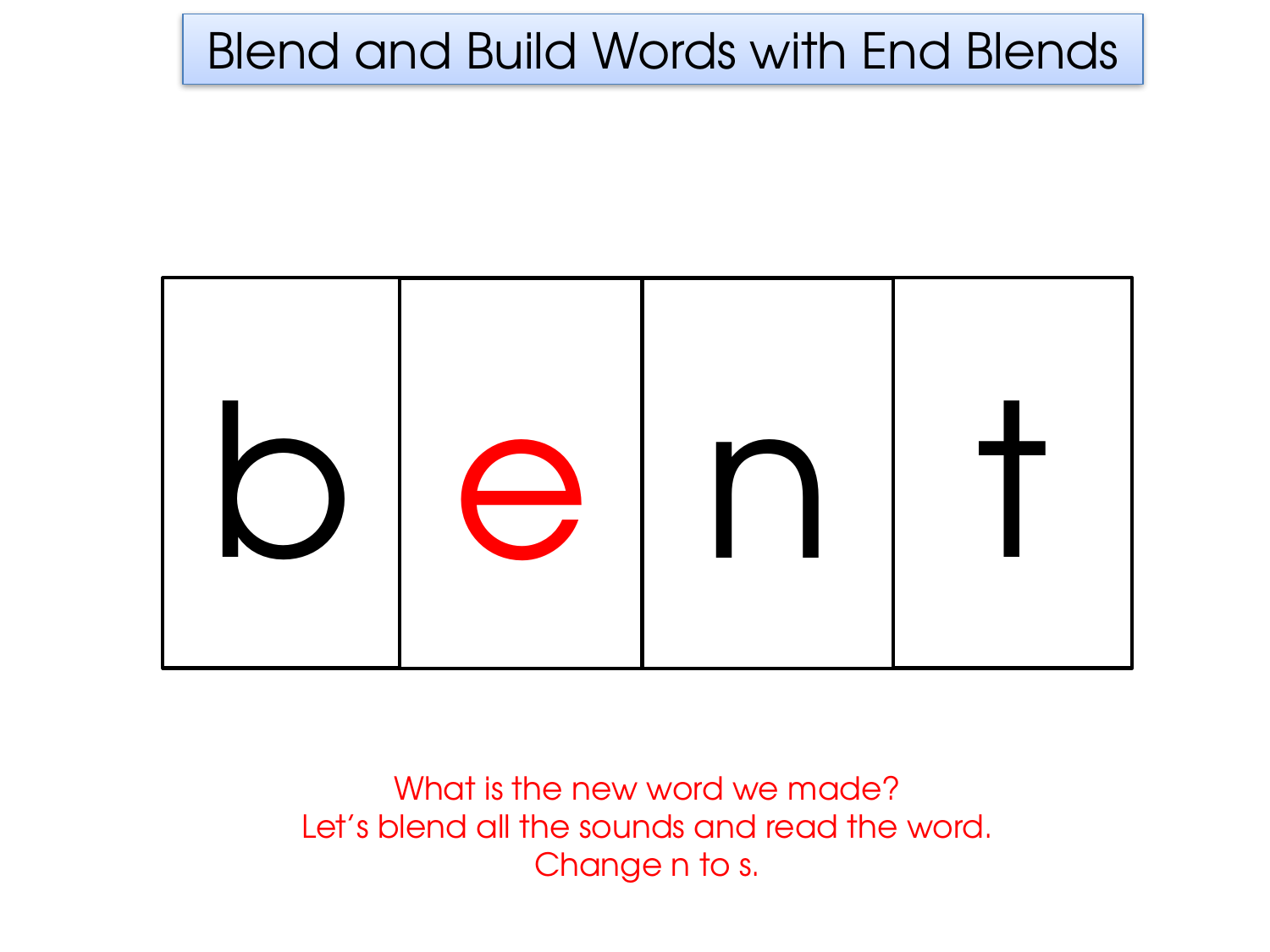

Blend and Build Words with End Blends
b
t
e
n
What is the new word we made?
Let’s blend all the sounds and read the word.
Change n to s.